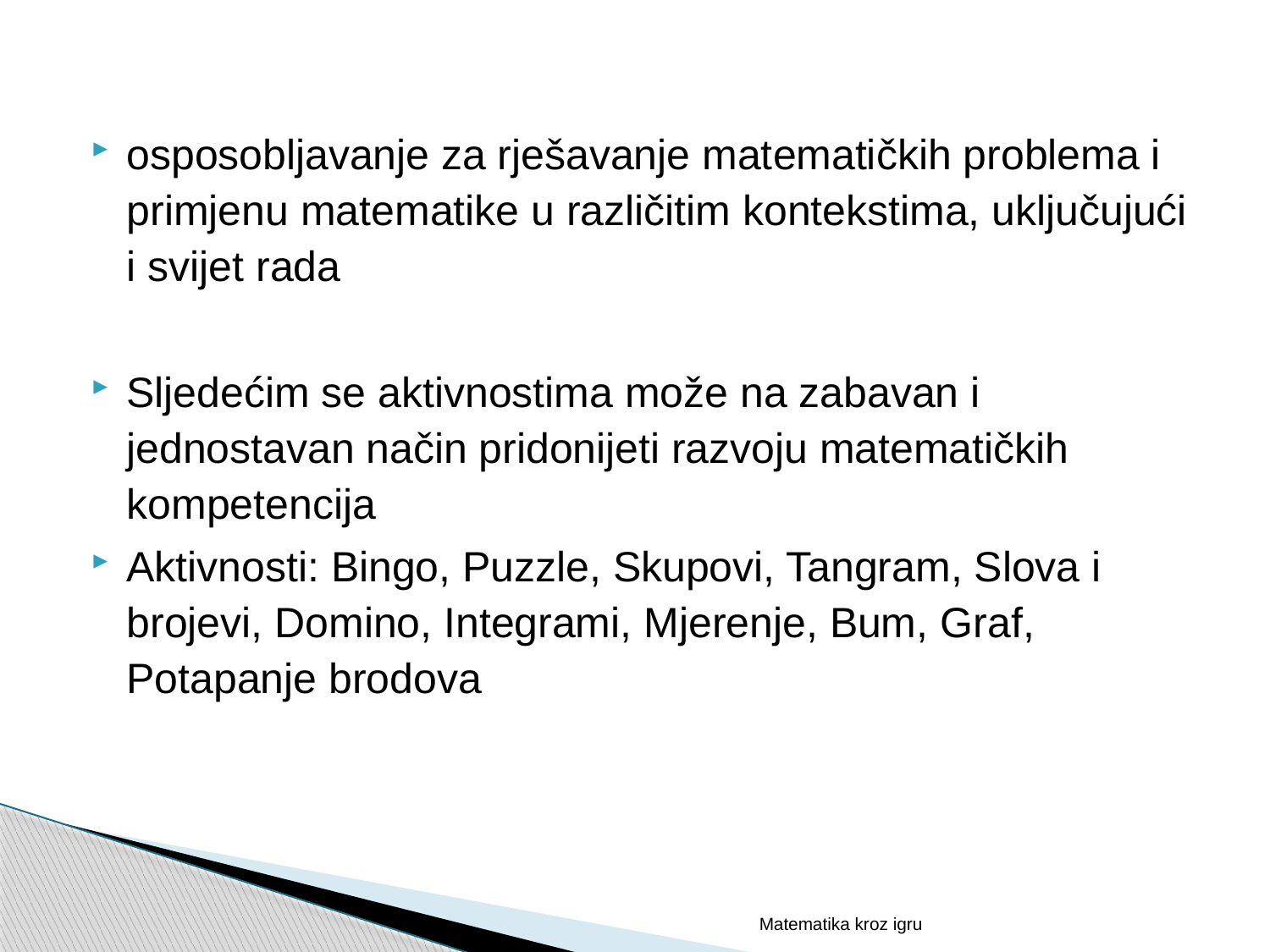

osposobljavanje za rješavanje matematičkih problema i primjenu matematike u različitim kontekstima, uključujući i svijet rada

Sljedećim se aktivnostima može na zabavan i jednostavan način pridonijeti razvoju matematičkih kompetencija
Aktivnosti: Bingo, Puzzle, Skupovi, Tangram, Slova i brojevi, Domino, Integrami, Mjerenje, Bum, Graf, Potapanje brodova
Matematika kroz igru